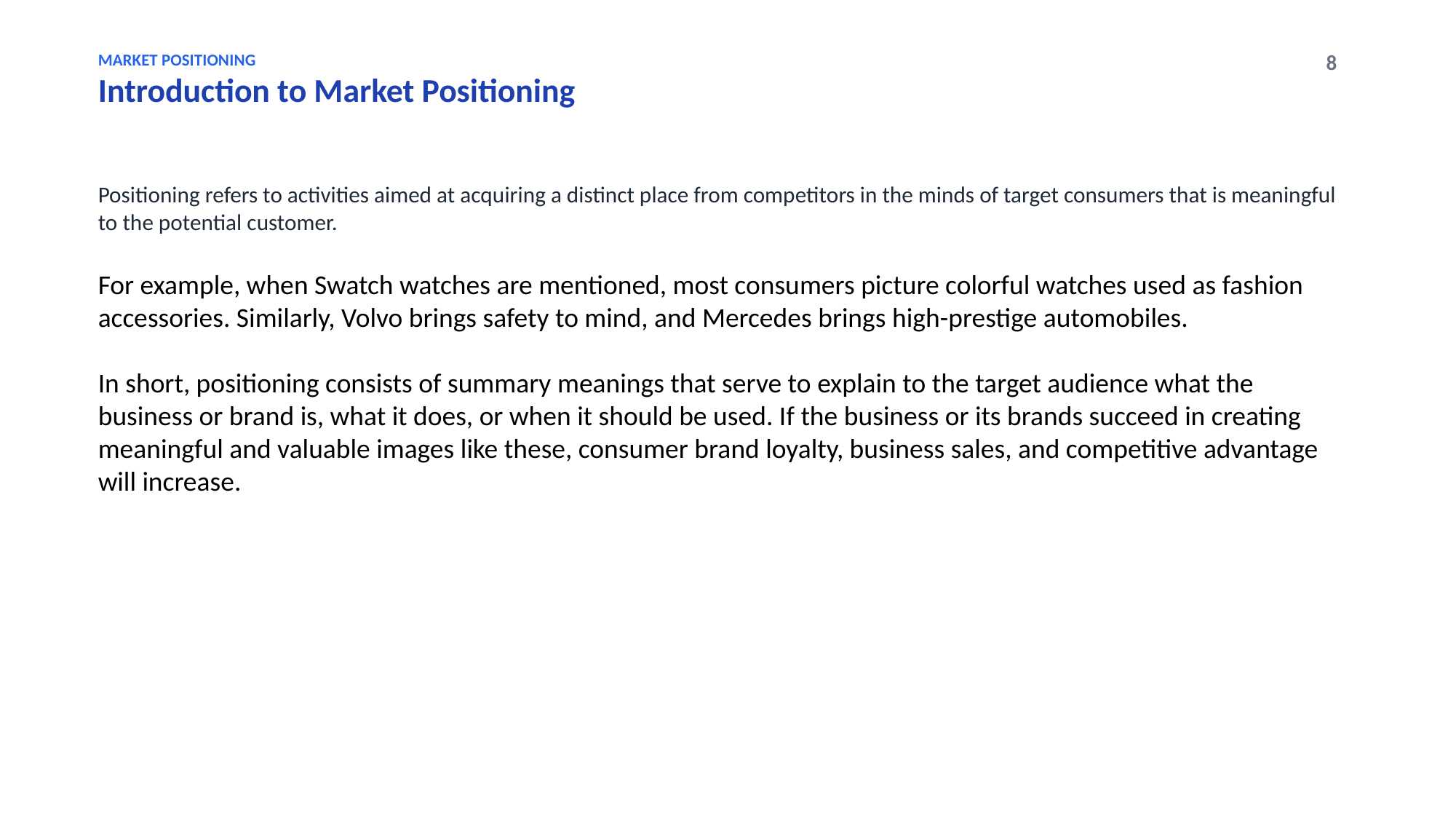

MARKET POSITIONING
Introduction to Market Positioning
8
Positioning refers to activities aimed at acquiring a distinct place from competitors in the minds of target consumers that is meaningful to the potential customer.

For example, when Swatch watches are mentioned, most consumers picture colorful watches used as fashion accessories. Similarly, Volvo brings safety to mind, and Mercedes brings high-prestige automobiles.

In short, positioning consists of summary meanings that serve to explain to the target audience what the business or brand is, what it does, or when it should be used. If the business or its brands succeed in creating meaningful and valuable images like these, consumer brand loyalty, business sales, and competitive advantage will increase.